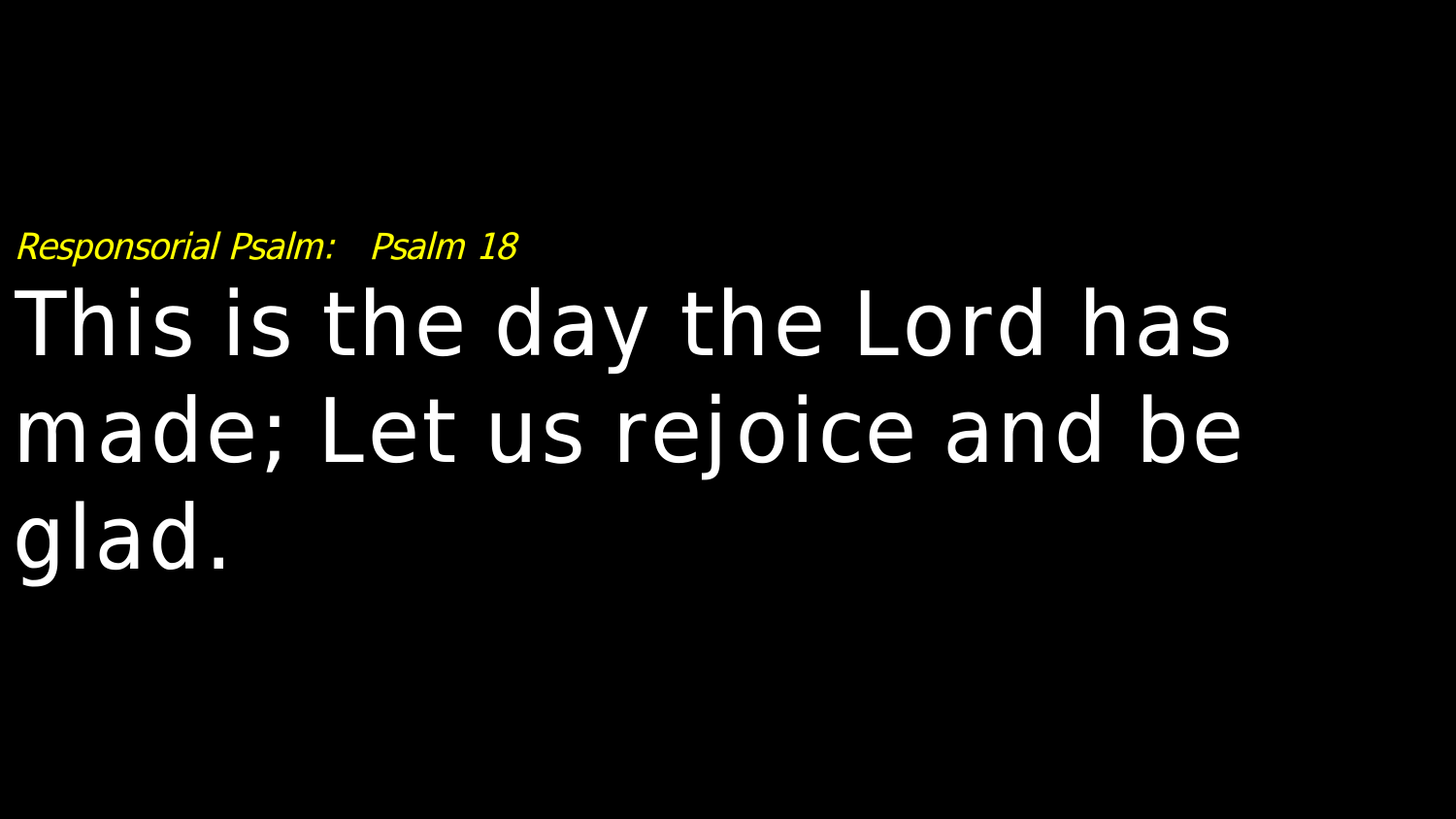

# Responsorial Psalm:   Psalm 18 This is the day the Lord has made; Let us rejoice and be glad.